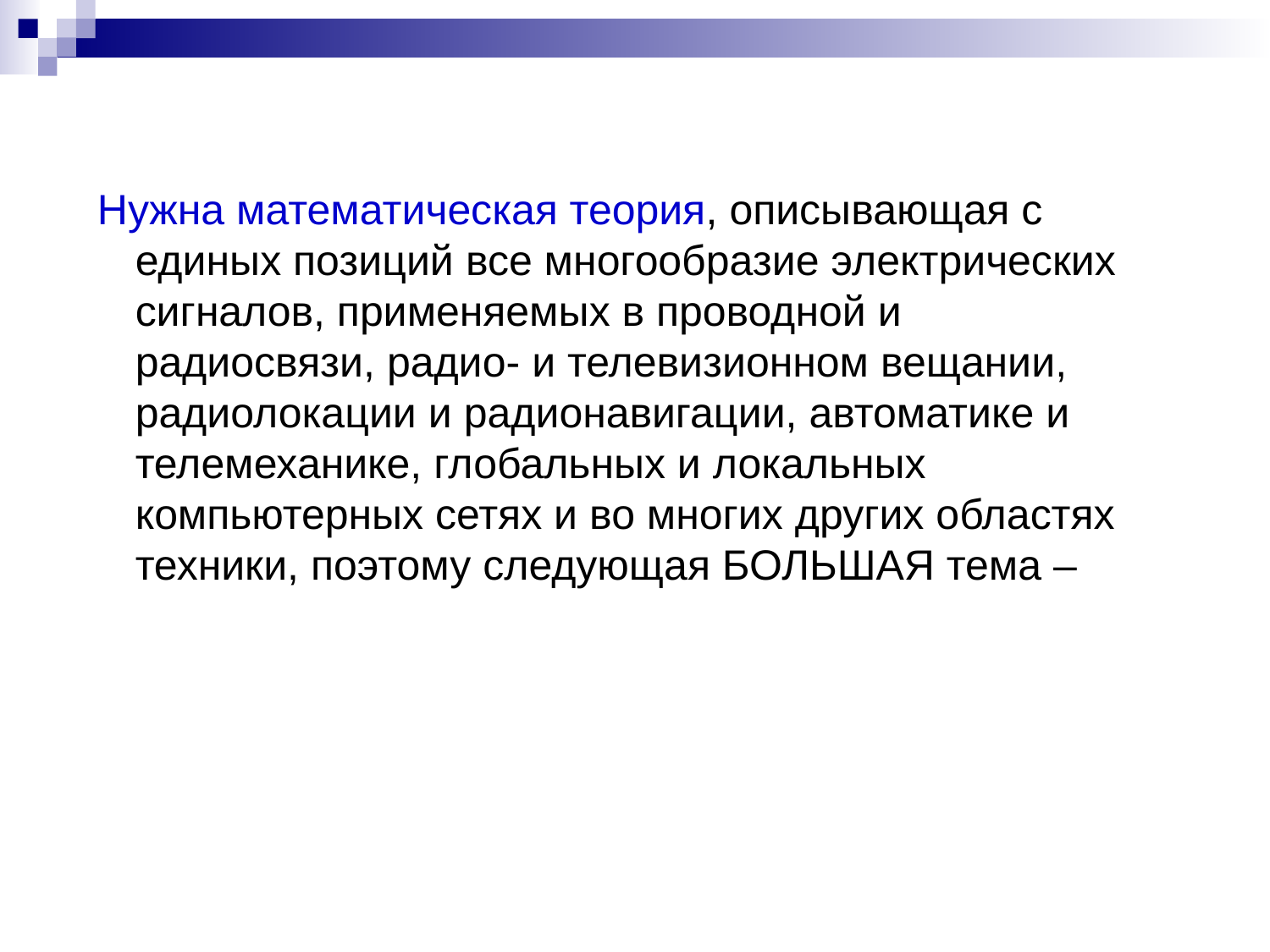

Нужна математическая теория, описывающая с единых позиций все многообразие электрических сигналов, применяемых в проводной и радиосвязи, радио- и телевизионном вещании, радиолокации и радионавигации, автоматике и телемеханике, глобальных и локальных компьютерных сетях и во многих других областях техники, поэтому следующая БОЛЬШАЯ тема –

60